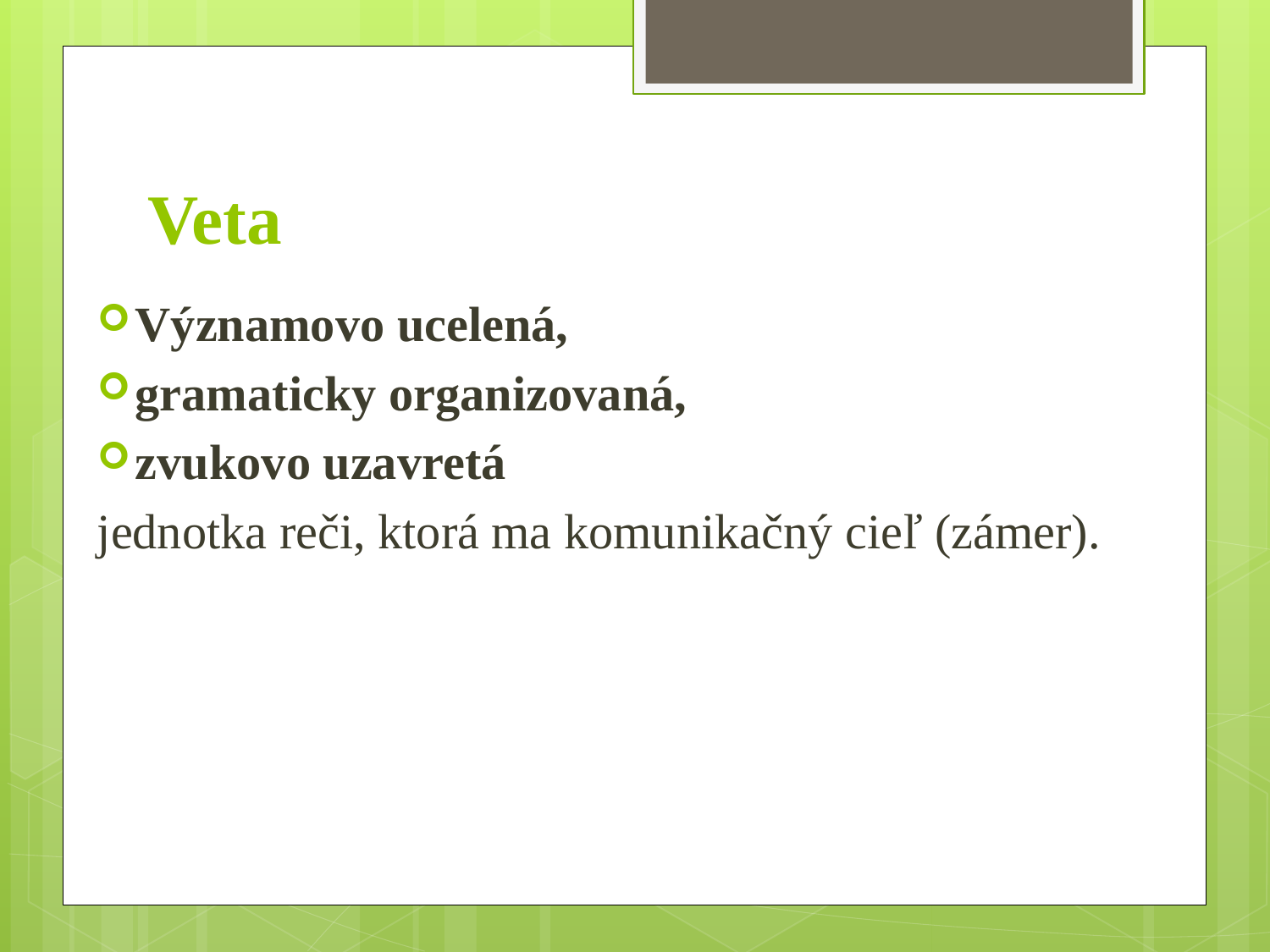

# Veta
Významovo ucelená,
gramaticky organizovaná,
zvukovo uzavretá
jednotka reči, ktorá ma komunikačný cieľ (zámer).